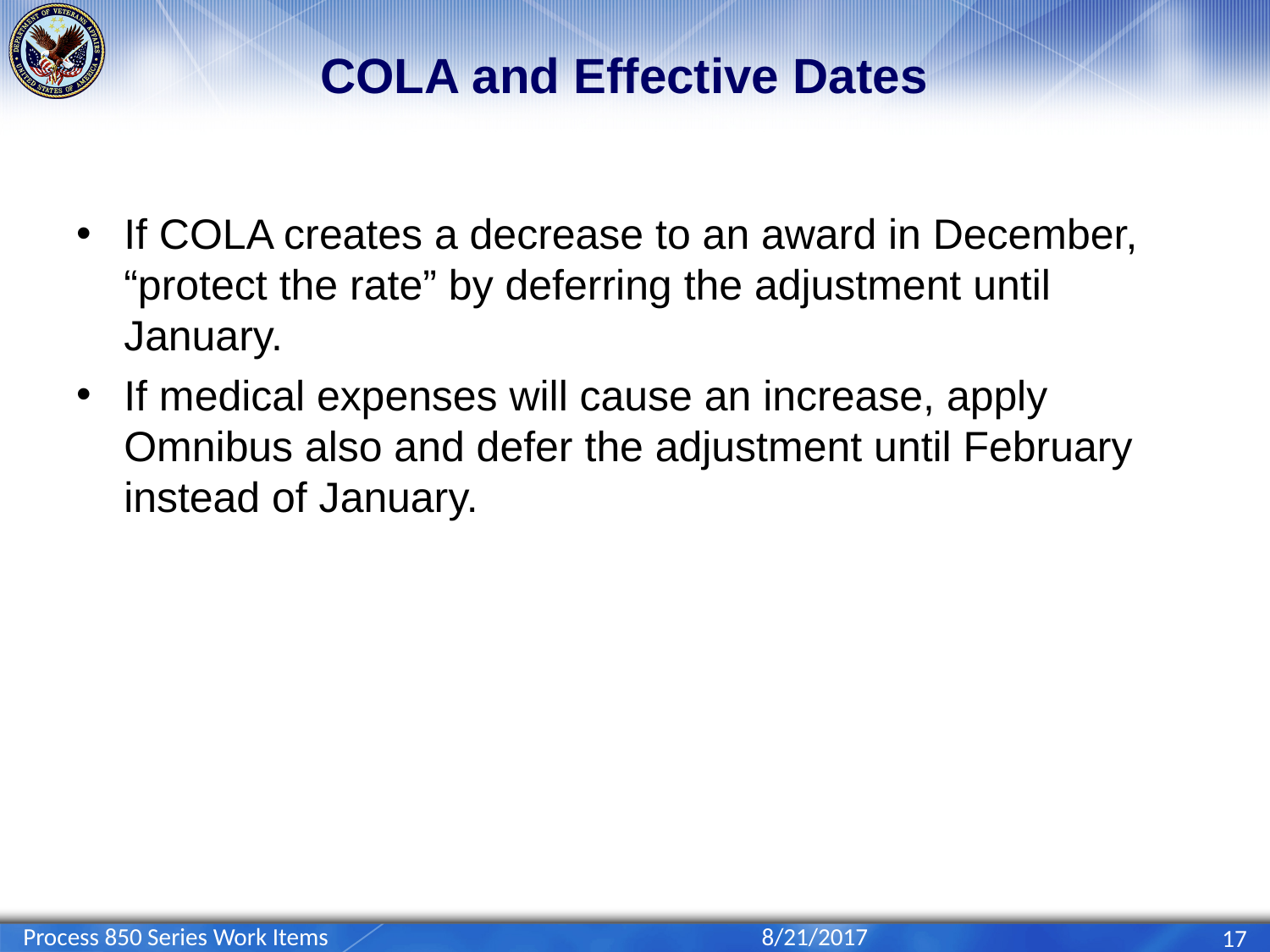

# COLA and Effective Dates
If COLA creates a decrease to an award in December, “protect the rate” by deferring the adjustment until January.
If medical expenses will cause an increase, apply Omnibus also and defer the adjustment until February instead of January.
Process 850 Series Work Items
8/21/2017
17